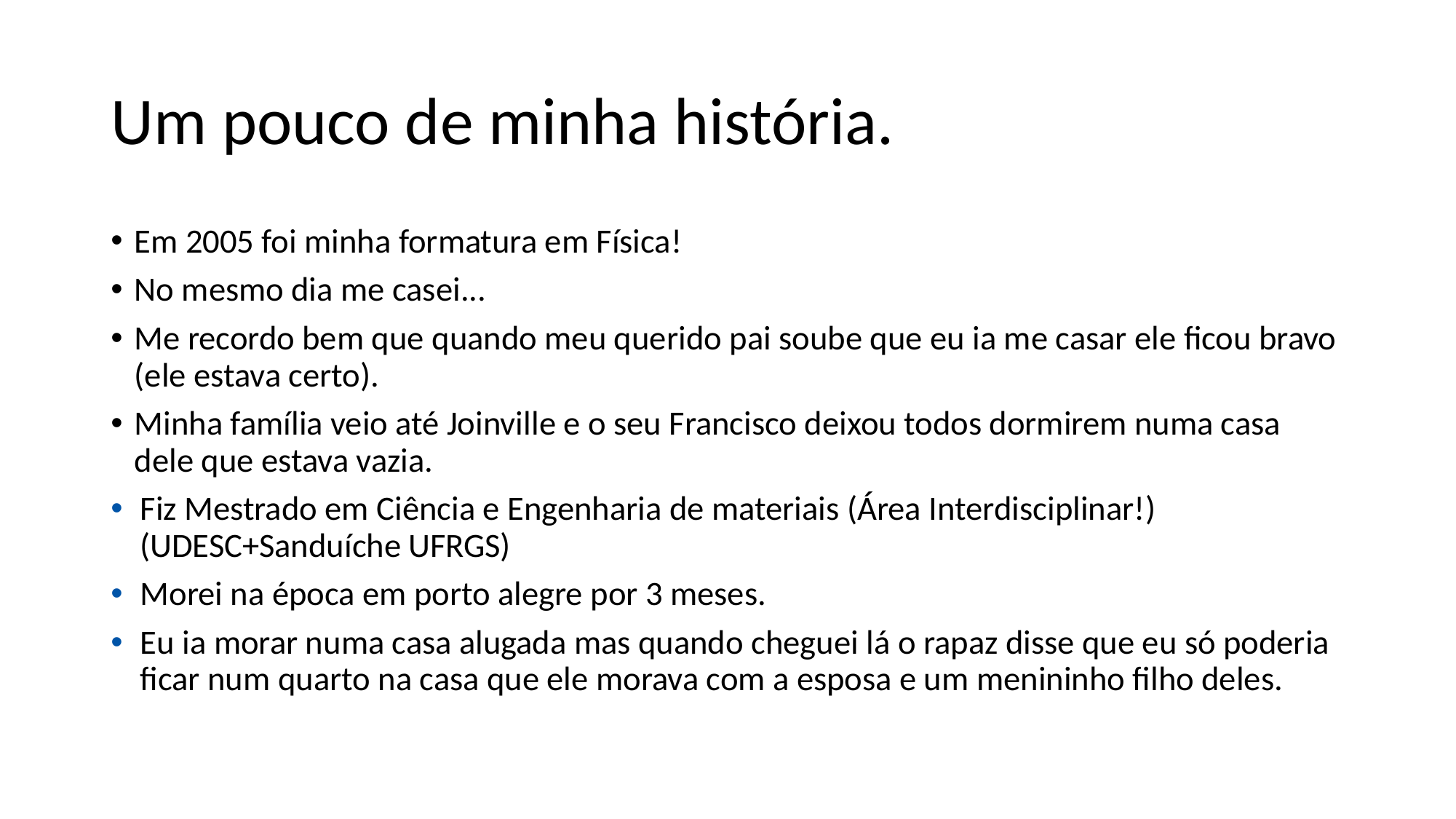

# Um pouco de minha história.
Em 2005 foi minha formatura em Física!
No mesmo dia me casei...
Me recordo bem que quando meu querido pai soube que eu ia me casar ele ficou bravo (ele estava certo).
Minha família veio até Joinville e o seu Francisco deixou todos dormirem numa casa dele que estava vazia.
Fiz Mestrado em Ciência e Engenharia de materiais (Área Interdisciplinar!) (UDESC+Sanduíche UFRGS)
Morei na época em porto alegre por 3 meses.
Eu ia morar numa casa alugada mas quando cheguei lá o rapaz disse que eu só poderia ficar num quarto na casa que ele morava com a esposa e um menininho filho deles.